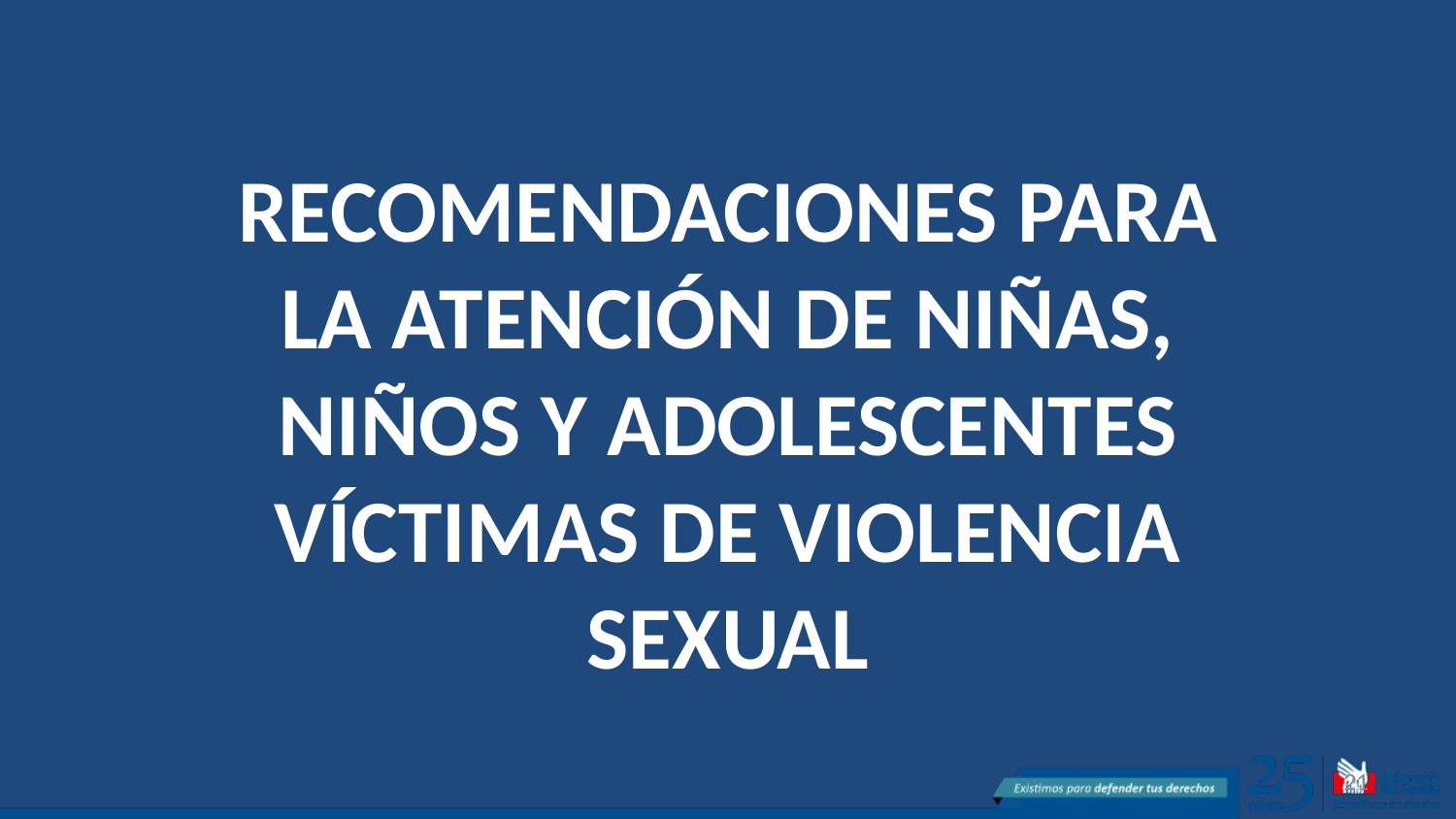

RECOMENDACIONES PARA LA ATENCIÓN DE NIÑAS, NIÑOS Y ADOLESCENTES VÍCTIMAS DE VIOLENCIA SEXUAL

21